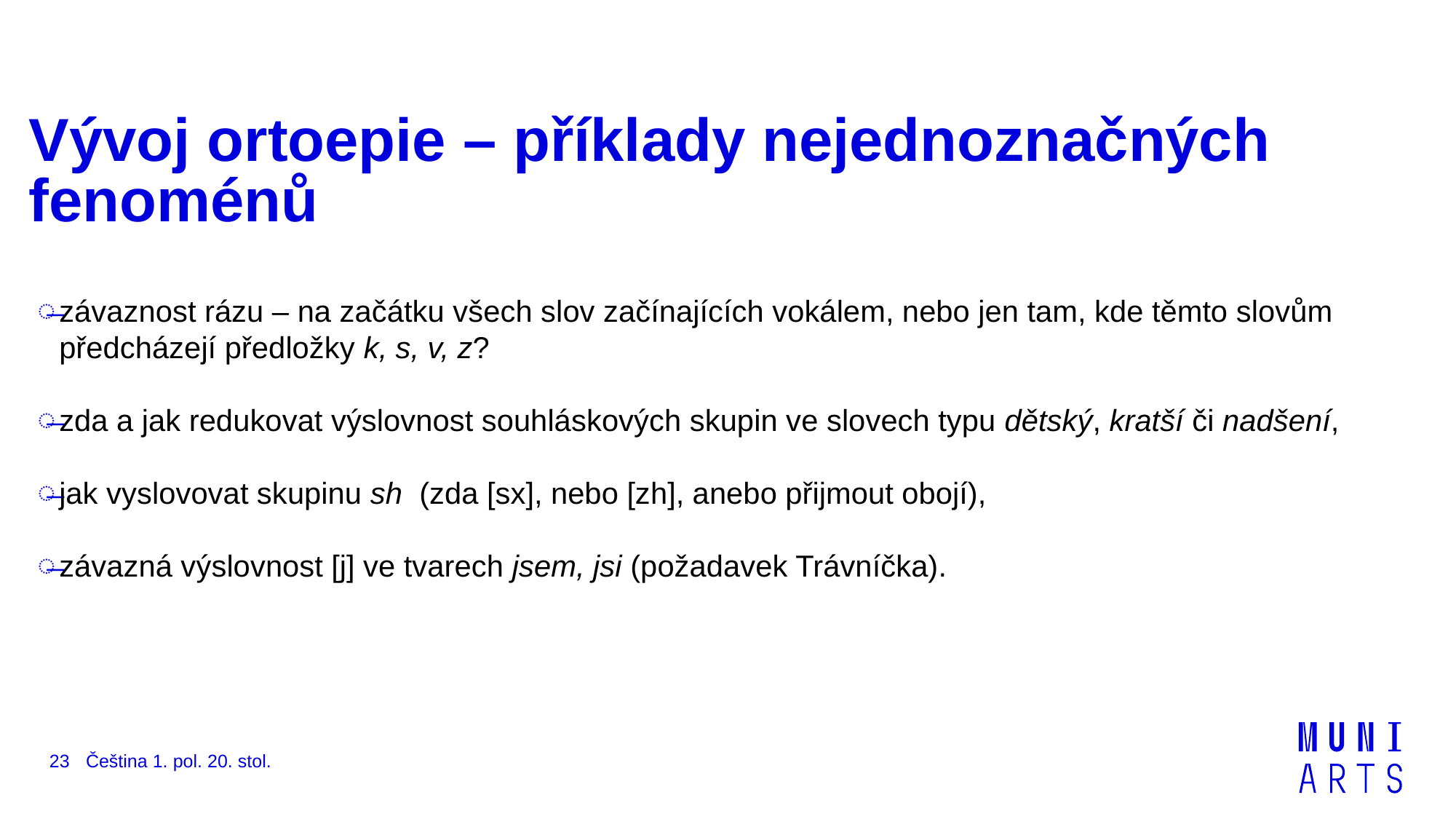

# Vývoj ortoepie – příklady nejednoznačných fenoménů
závaznost rázu – na začátku všech slov začínajících vokálem, nebo jen tam, kde těmto slovům předcházejí předložky k, s, v, z?

zda a jak redukovat výslovnost souhláskových skupin ve slovech typu dětský, kratší či nadšení,

jak vyslovovat skupinu sh  (zda [sx], nebo [zh], anebo přijmout obojí),

závazná výslovnost [j] ve tvarech jsem, jsi (požadavek Trávníčka).
Čeština 1. pol. 20. stol.
23